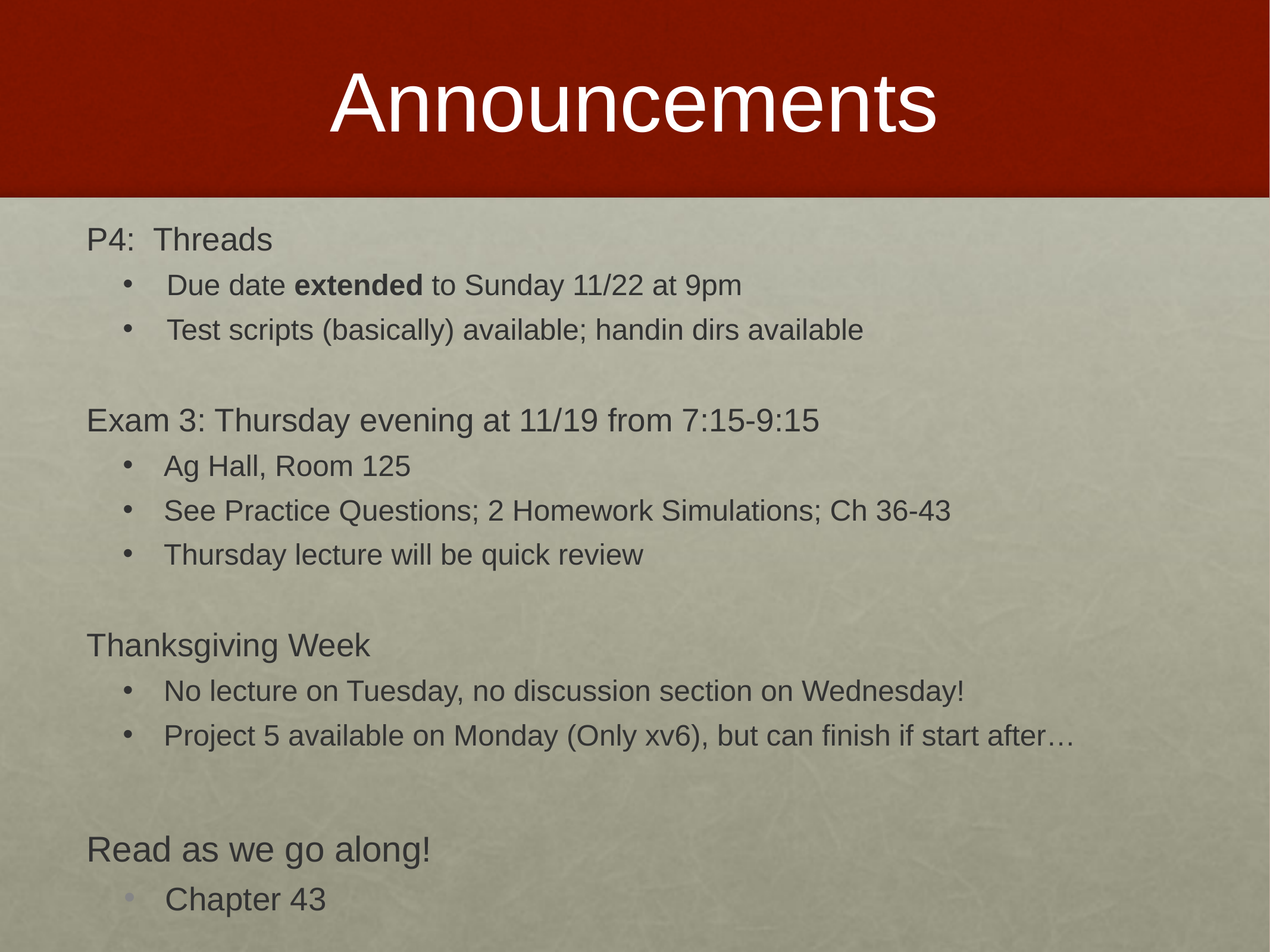

# Announcements
P4:  Threads
Due date extended to Sunday 11/22 at 9pm
Test scripts (basically) available; handin dirs available

Exam 3: Thursday evening at 11/19 from 7:15-9:15
Ag Hall, Room 125
See Practice Questions; 2 Homework Simulations; Ch 36-43
Thursday lecture will be quick review

Thanksgiving Week
No lecture on Tuesday, no discussion section on Wednesday!
Project 5 available on Monday (Only xv6), but can finish if start after…

Read as we go along!
Chapter 43